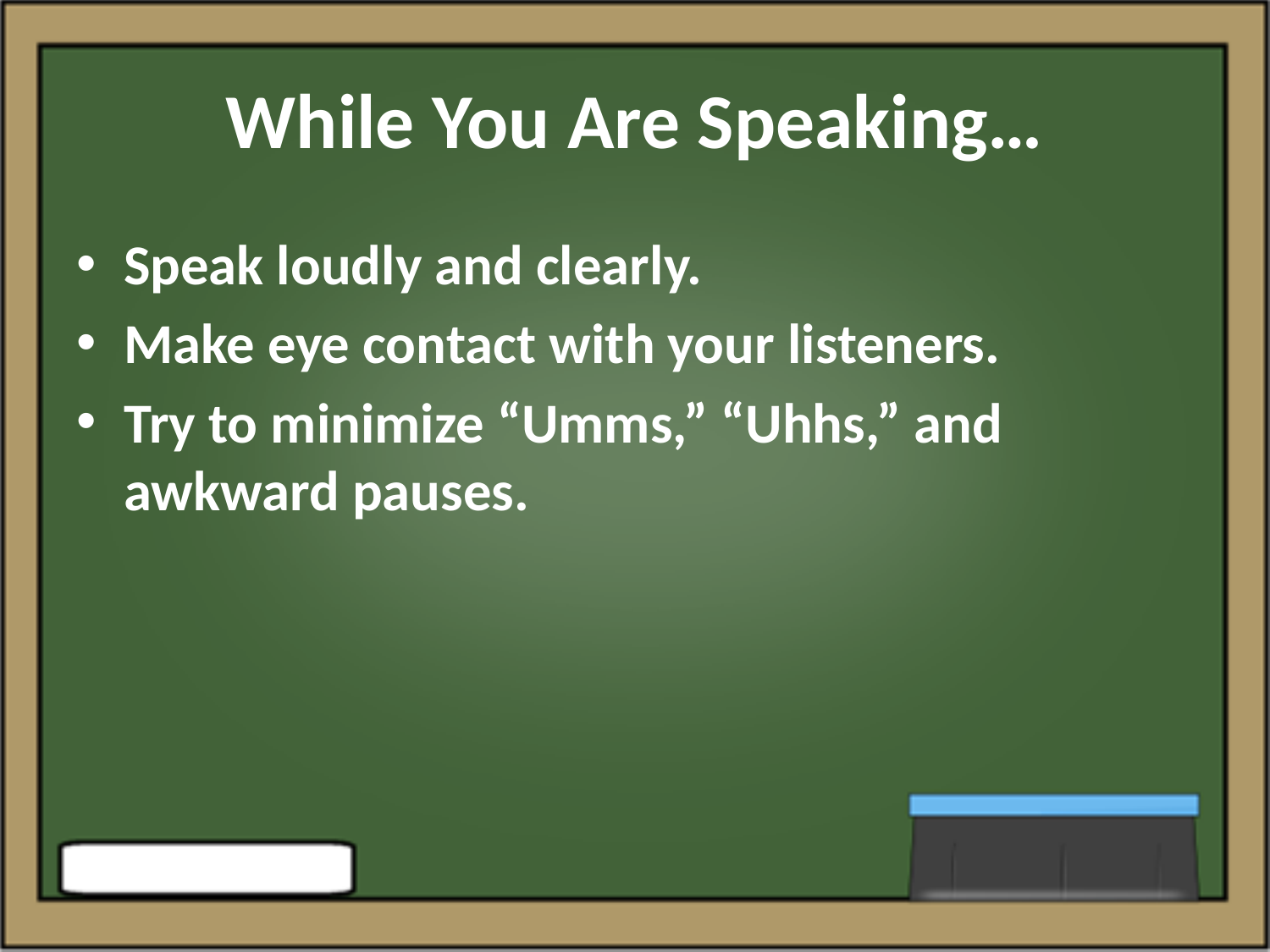

# While You Are Speaking…
Speak loudly and clearly.
Make eye contact with your listeners.
Try to minimize “Umms,” “Uhhs,” and awkward pauses.